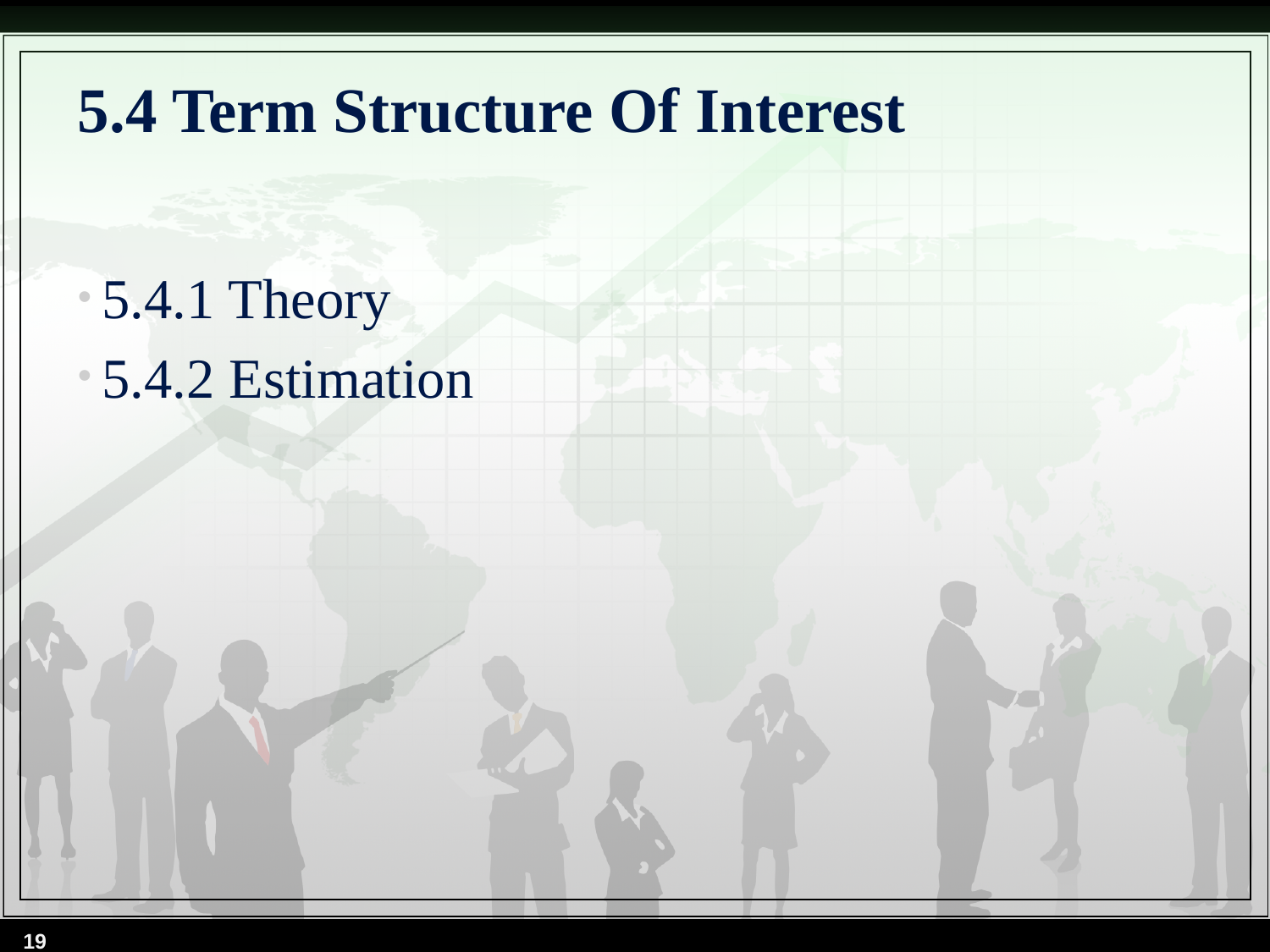

# 5.4 Term Structure Of Interest
5.4.1 Theory
5.4.2 Estimation
19